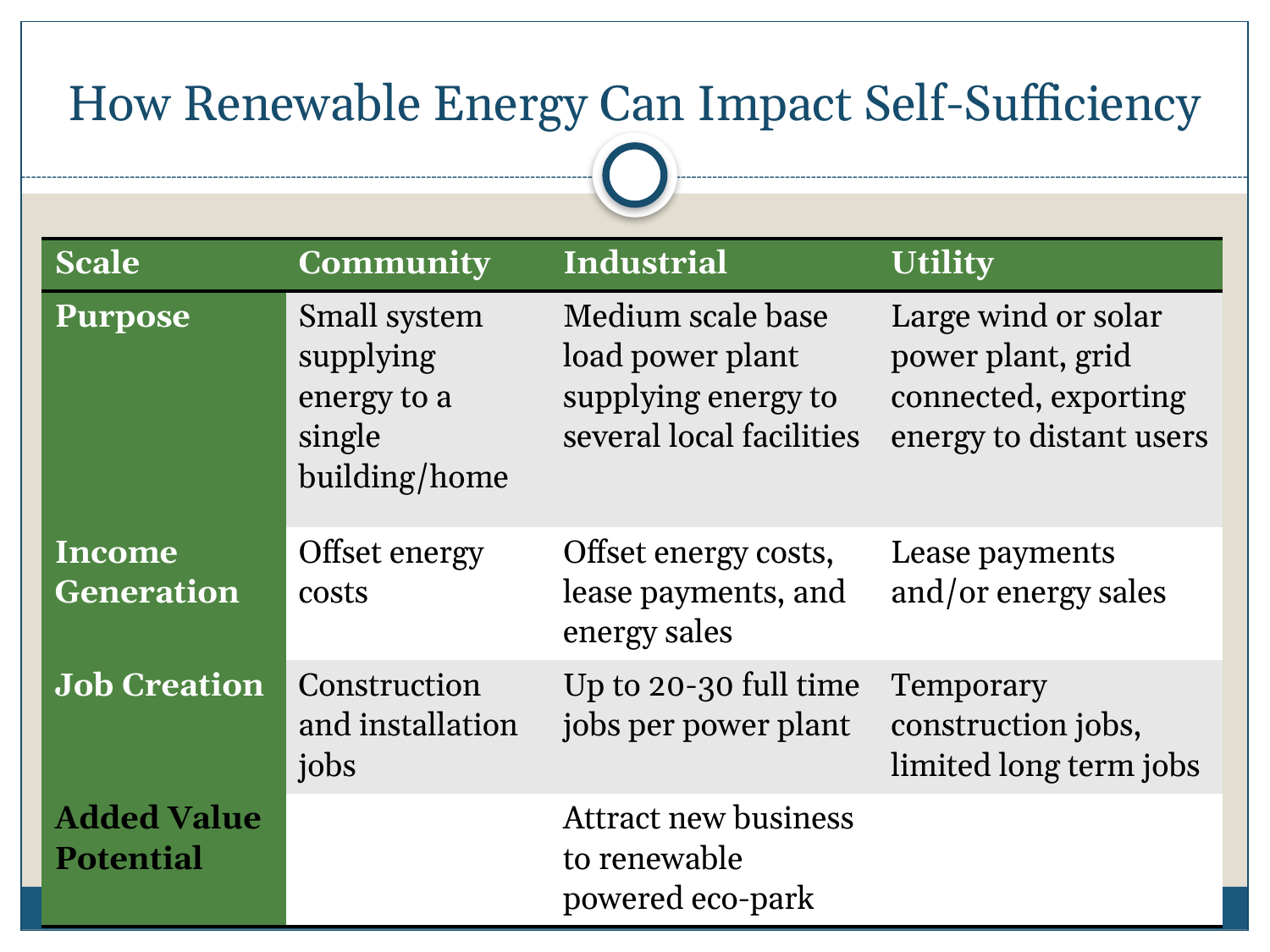

# How Renewable Energy Can Impact Self-Sufficiency
| Scale | Community | Industrial | Utility |
| --- | --- | --- | --- |
| Purpose | Small system supplying energy to a single building/home | Medium scale base load power plant supplying energy to several local facilities | Large wind or solar power plant, grid connected, exporting energy to distant users |
| Income Generation | Offset energy costs | Offset energy costs, lease payments, and energy sales | Lease payments and/or energy sales |
| Job Creation | Construction and installation jobs | Up to 20-30 full time jobs per power plant | Temporary construction jobs, limited long term jobs |
| Added Value Potential |  | Attract new business to renewable powered eco-park |  |